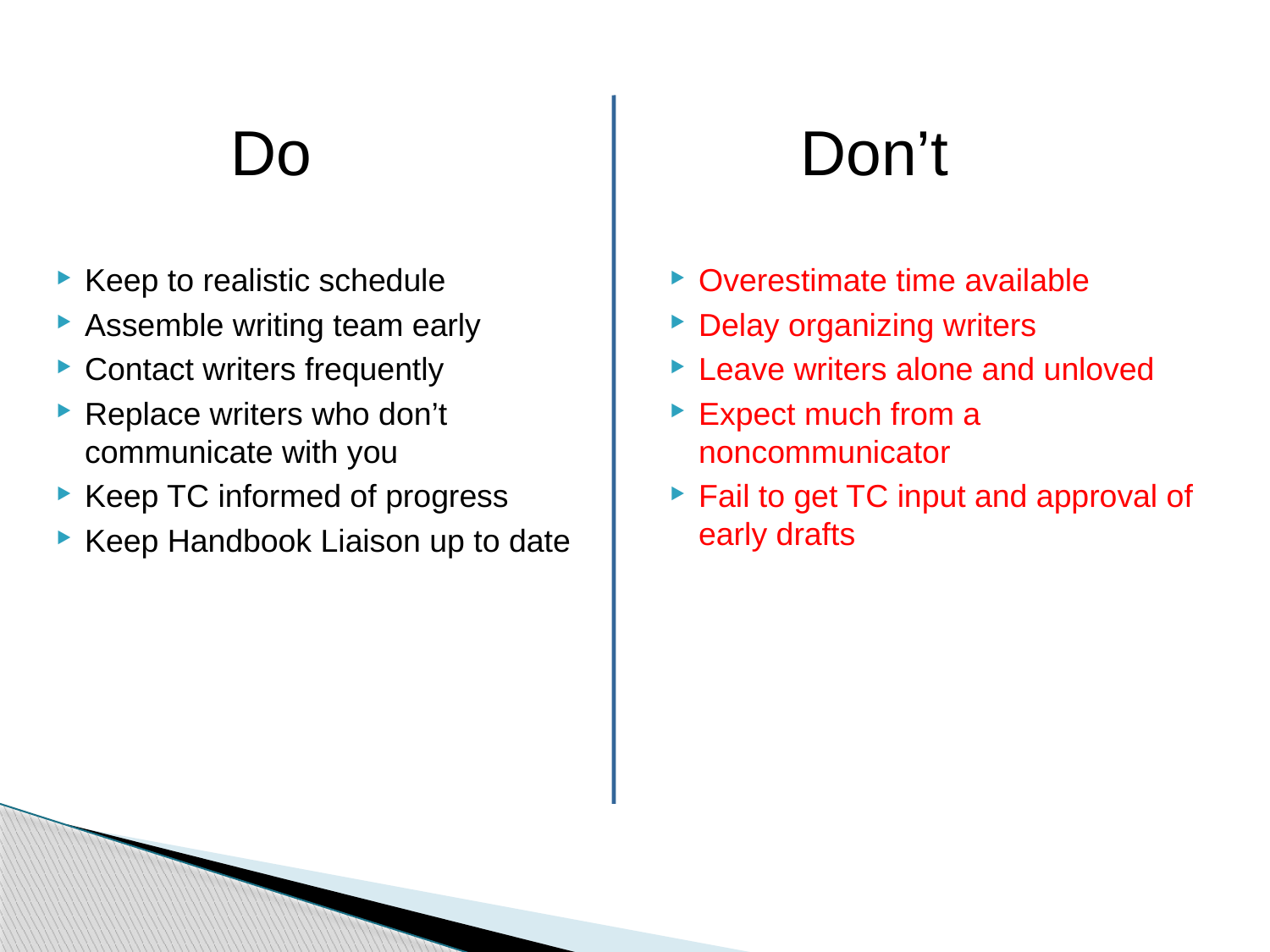

Do	                      Don’t
Keep to realistic schedule
Assemble writing team early
Contact writers frequently
Replace writers who don’t communicate with you
Keep TC informed of progress
Keep Handbook Liaison up to date
Overestimate time available
Delay organizing writers
Leave writers alone and unloved
Expect much from a
noncommunicator
Fail to get TC input and approval of early drafts